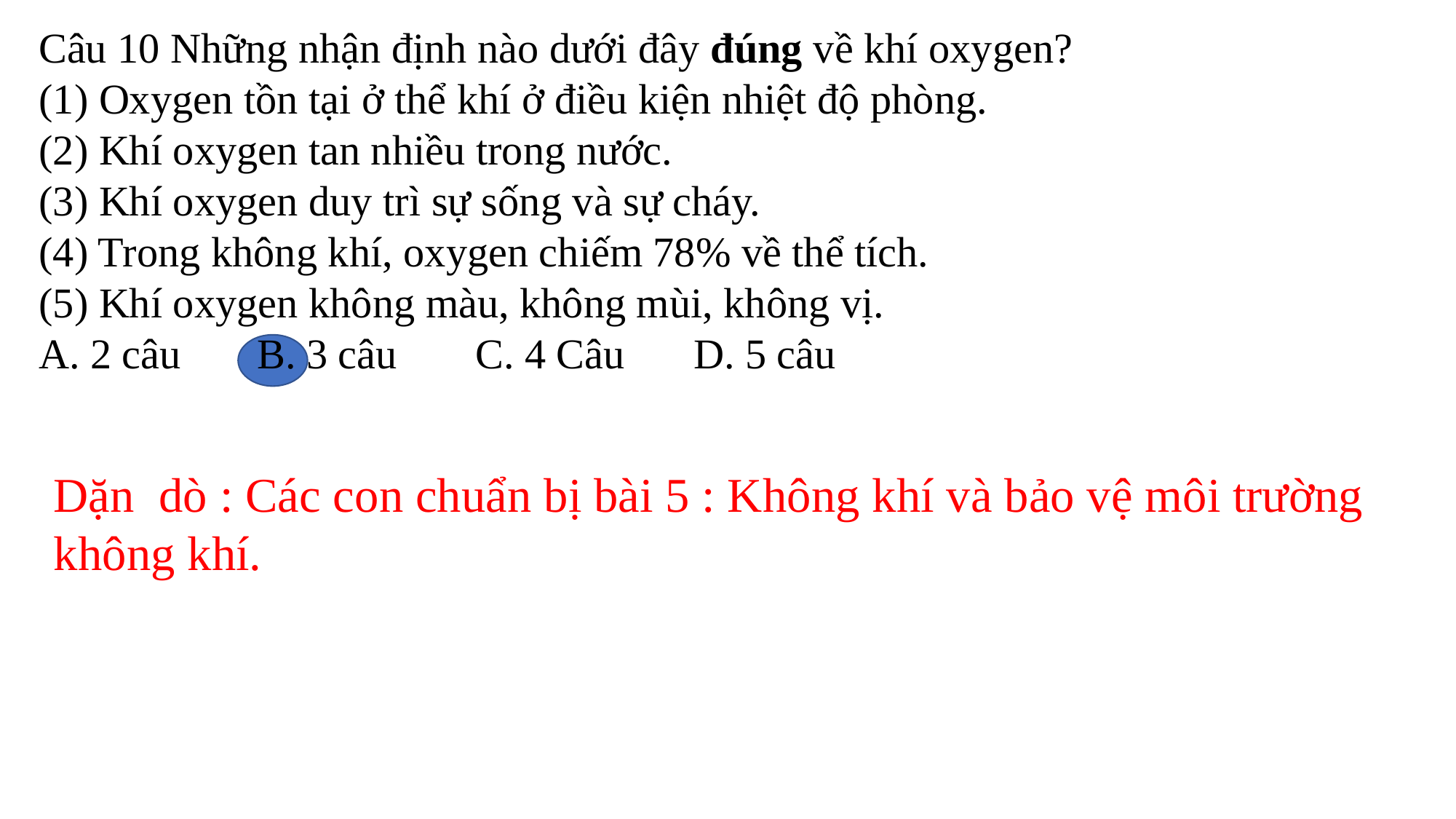

Câu 10 Những nhận định nào dưới đây đúng về khí oxygen?
(1) Oxygen tồn tại ở thể khí ở điều kiện nhiệt độ phòng.
(2) Khí oxygen tan nhiều trong nước.
(3) Khí oxygen duy trì sự sống và sự cháy.
(4) Trong không khí, oxygen chiếm 78% về thể tích.
(5) Khí oxygen không màu, không mùi, không vị.
A. 2 câu	B. 3 câu	C. 4 Câu 	D. 5 câu

Dặn  dò : Các con chuẩn bị bài 5 : Không khí và bảo vệ môi trường không khí.